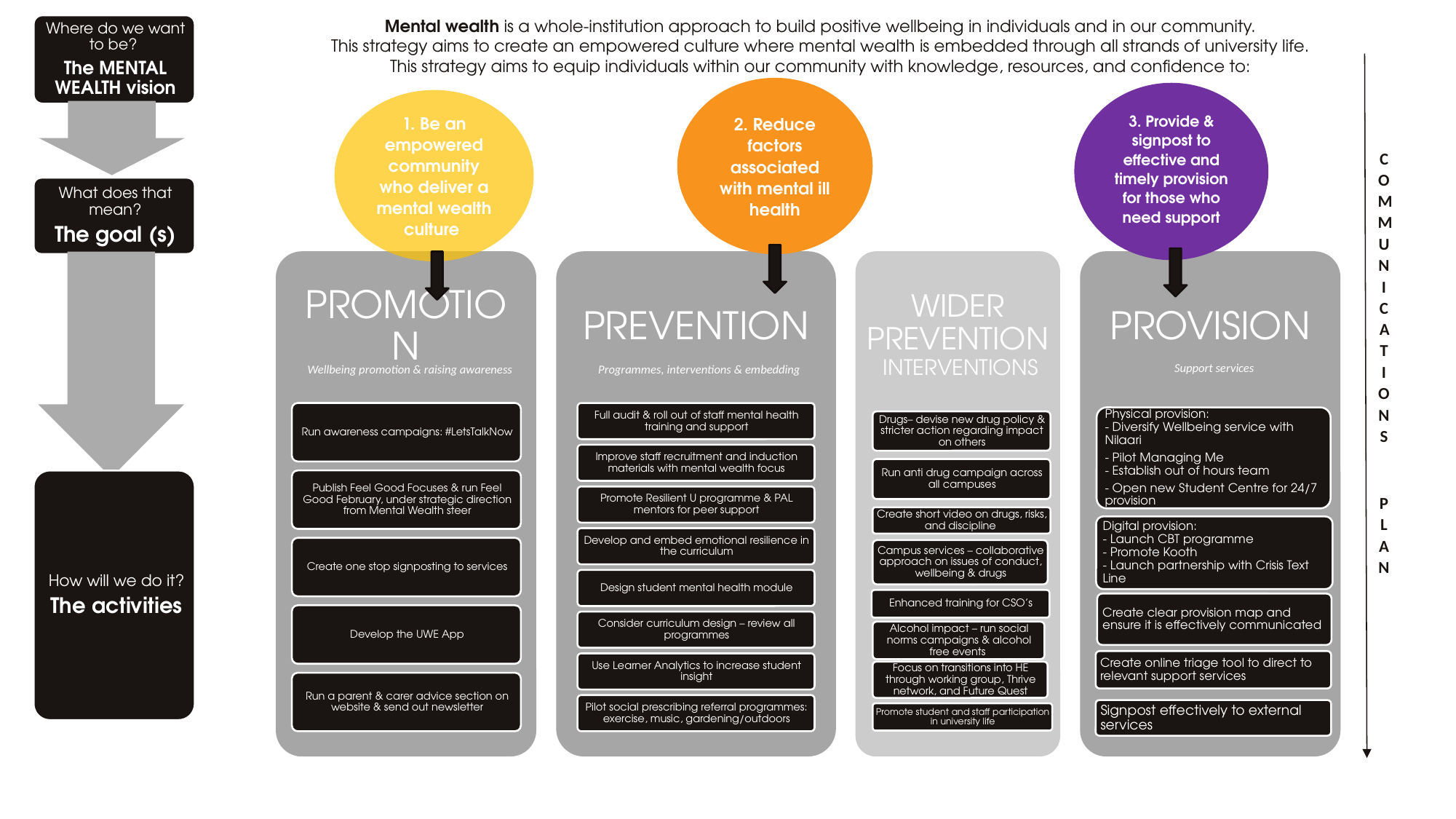

Mental wealth is a whole-institution approach to build positive wellbeing in individuals and in our community.
This strategy aims to create an empowered culture where mental wealth is embedded through all strands of university life.
This strategy aims to equip individuals within our community with knowledge, resources, and confidence to:

Where do we want to be?
The MENTAL WEALTH vision

What does that mean?
The goal (s)

How will we do it?
The activities
2. Reduce factors associated with mental ill health

3. Provide & signpost to effective and timely provision for those who need support

1. Be an empowered community who deliver a mental wealth culture
COMMUNICATIONS

PLAN

PROMOTION
Run awareness campaigns: #LetsTalkNow
Publish Feel Good Focuses & run Feel Good February, under strategic direction from Mental Wealth steer
Create one stop signposting to services
Develop the UWE App
Run a parent & carer advice section on website & send out newsletter
PREVENTION
Full audit & roll out of staff mental health training and support
Improve staff recruitment and induction materials with mental wealth focus
Promote Resilient U programme & PAL mentors for peer support
Develop and embed emotional resilience in the curriculum
Design student mental health module
Consider curriculum design – review all programmes
Use Learner Analytics to increase student insight
Pilot social prescribing referral programmes: exercise, music, gardening/outdoors

WIDER PREVENTION  INTERVENTIONS
Drugs– devise new drug policy & stricter action regarding impact on others
Run anti drug campaign across all campuses
Create short video on drugs, risks, and discipline
Campus services – collaborative approach on issues of conduct, wellbeing & drugs
Enhanced training for CSO’s
Alcohol impact – run social norms campaigns & alcohol free events
Focus on transitions into HE through working group, Thrive network, and Future Quest
Promote student and staff participation in university life
PROVISION
Physical provision:
- Diversify Wellbeing service with Nilaari
- Pilot Managing Me
- Establish out of hours team
- Open new Student Centre for 24/7 provision
Digital provision:
- Launch CBT programme
- Promote Kooth
- Launch partnership with Crisis Text Line
Create clear provision map and ensure it is effectively communicated
Create online triage tool to direct to relevant support services
Signpost effectively to external services

Support services
Wellbeing promotion & raising awareness
Programmes, interventions & embedding